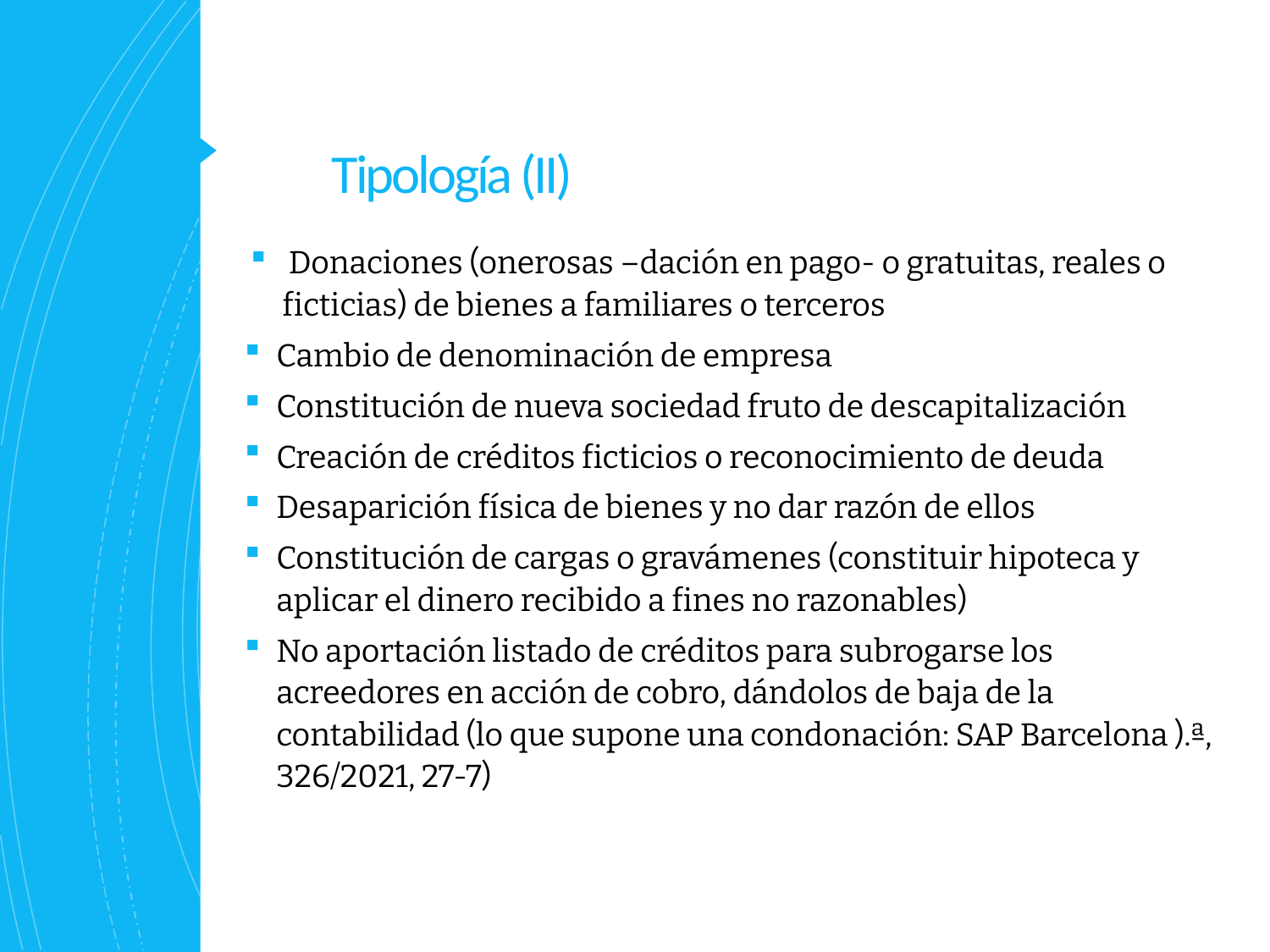

# Tipología (II)

 Donaciones (onerosas –dación en pago- o gratuitas, reales o ficticias) de bienes a familiares o terceros
Cambio de denominación de empresa
Constitución de nueva sociedad fruto de descapitalización
Creación de créditos ficticios o reconocimiento de deuda
Desaparición física de bienes y no dar razón de ellos
Constitución de cargas o gravámenes (constituir hipoteca y aplicar el dinero recibido a fines no razonables)
No aportación listado de créditos para subrogarse los acreedores en acción de cobro, dándolos de baja de la contabilidad (lo que supone una condonación: SAP Barcelona ).ª, 326/2021, 27-7)